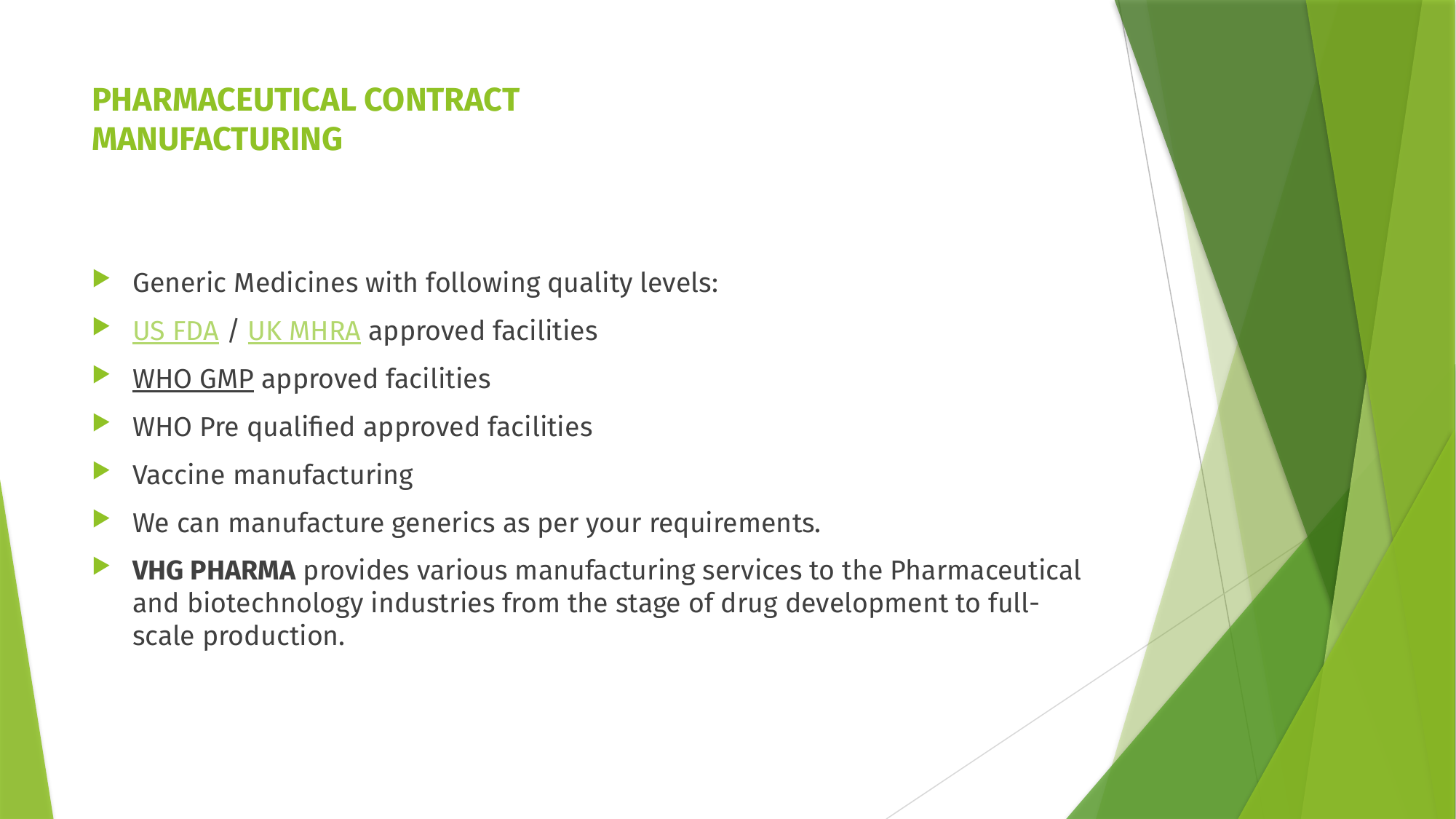

# PHARMACEUTICAL CONTRACT MANUFACTURING
Generic Medicines with following quality levels:
US FDA / UK MHRA approved facilities
WHO GMP approved facilities
WHO Pre qualified approved facilities
Vaccine manufacturing
We can manufacture generics as per your requirements.
VHG PHARMA provides various manufacturing services to the Pharmaceutical and biotechnology industries from the stage of drug development to full-scale production.